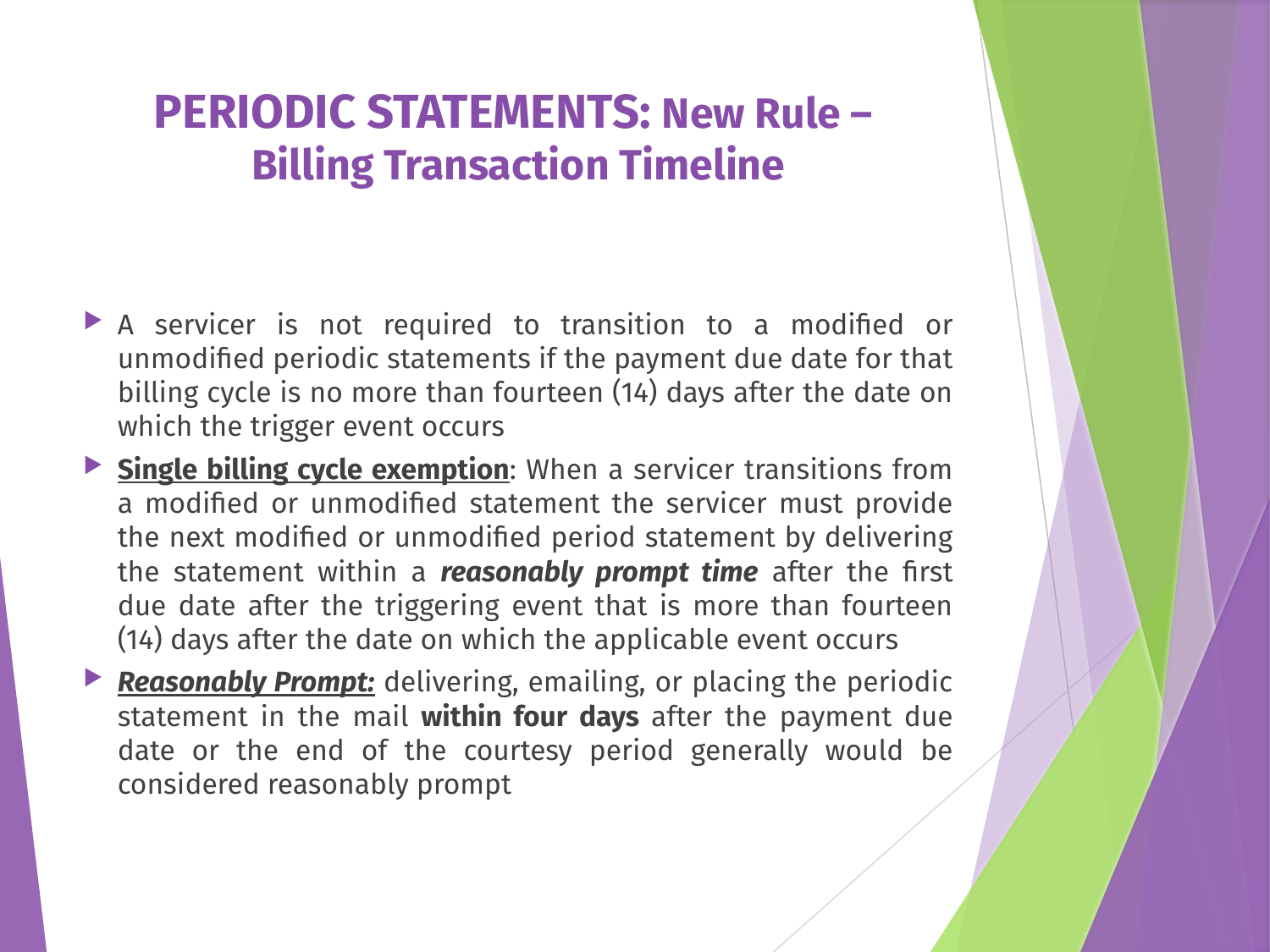

# PERIODIC STATEMENTS: New Rule – Billing Transaction Timeline
A servicer is not required to transition to a modified or unmodified periodic statements if the payment due date for that billing cycle is no more than fourteen (14) days after the date on which the trigger event occurs
Single billing cycle exemption: When a servicer transitions from a modified or unmodified statement the servicer must provide the next modified or unmodified period statement by delivering the statement within a reasonably prompt time after the first due date after the triggering event that is more than fourteen (14) days after the date on which the applicable event occurs
Reasonably Prompt: delivering, emailing, or placing the periodic statement in the mail within four days after the payment due date or the end of the courtesy period generally would be considered reasonably prompt